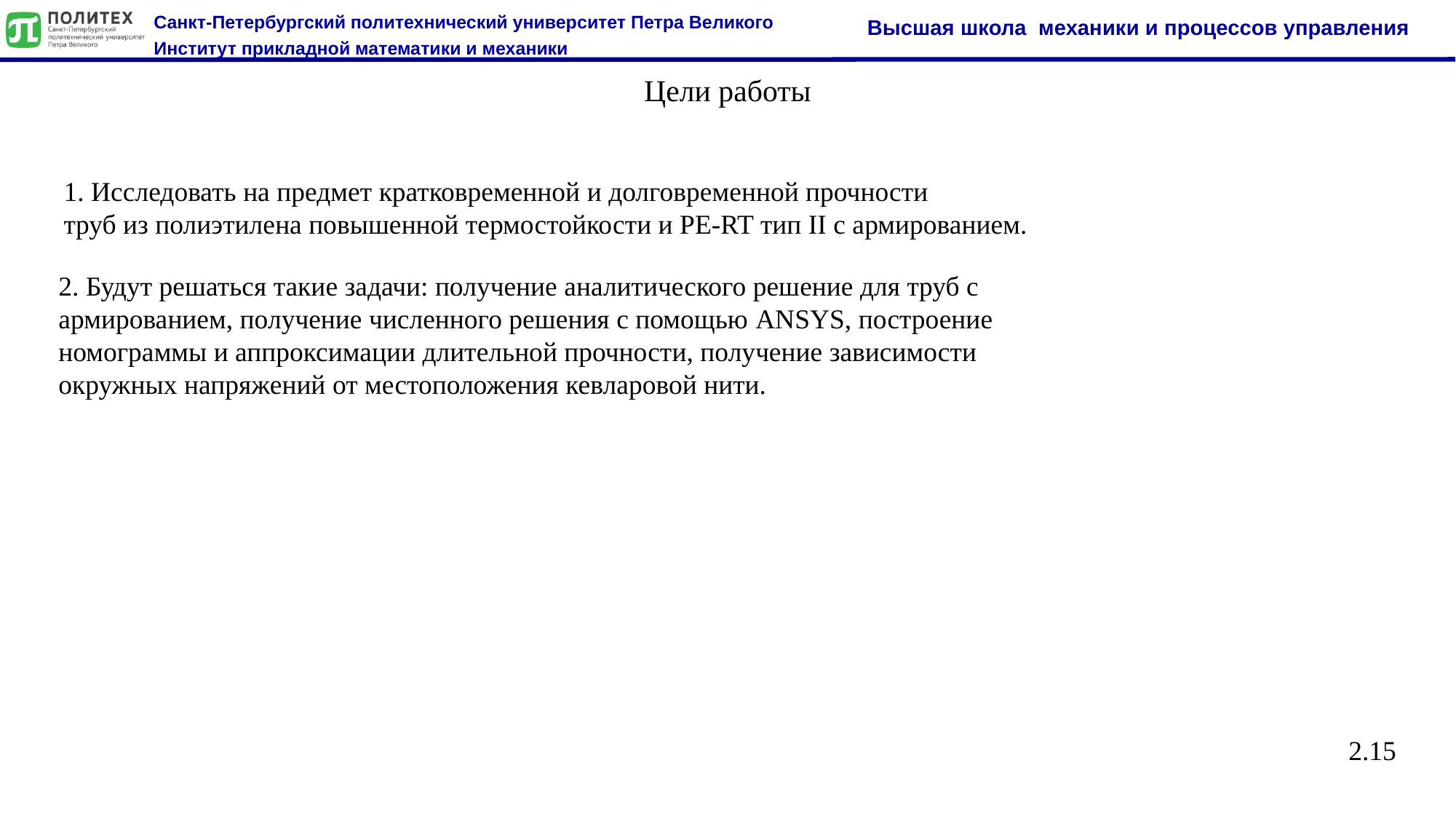

Цели работы
1. Исследовать на предмет кратковременной и долговременной прочности
труб из полиэтилена повышенной термостойкости и PE-RT тип II с армированием.
2. Будут решаться такие задачи: получение аналитического решение для труб с армированием, получение численного решения с помощью ANSYS, построение номограммы и аппроксимации длительной прочности, получение зависимости окружных напряжений от местоположения кевларовой нити.
2.15